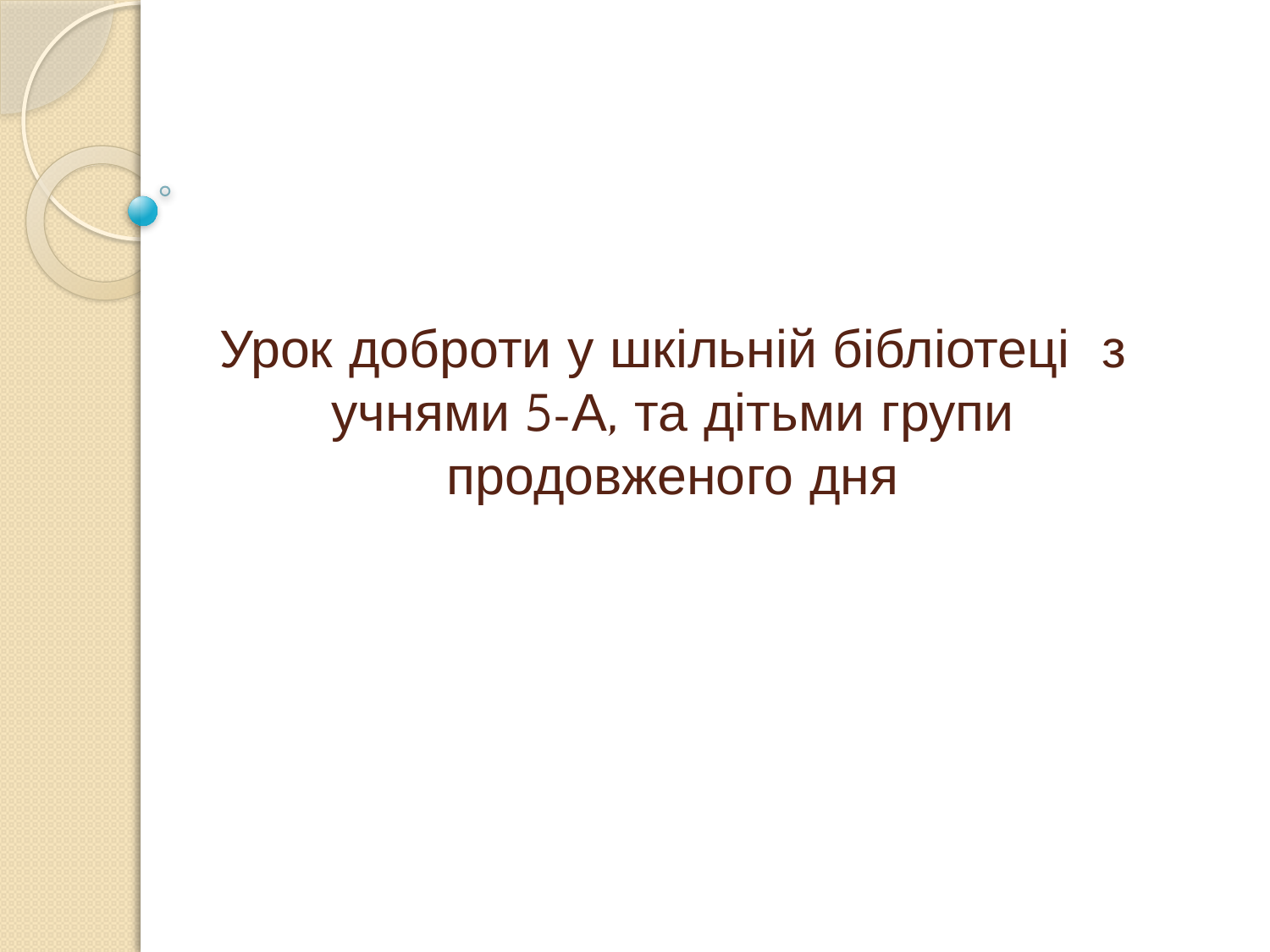

# Урок доброти у шкільній бібліотеці  з учнями 5-А, та дітьми групи продовженого дня